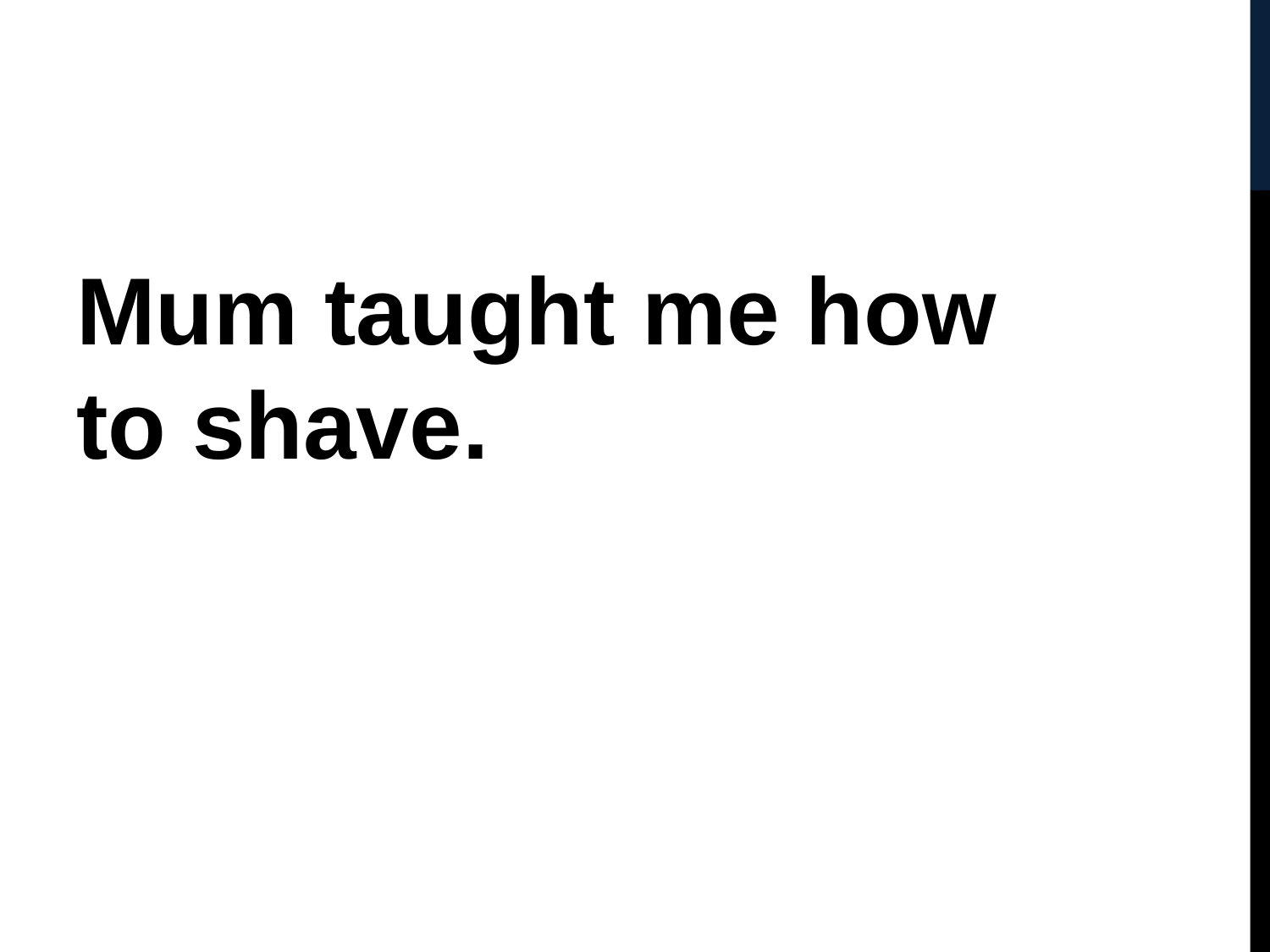

#
Mum taught me how to shave.